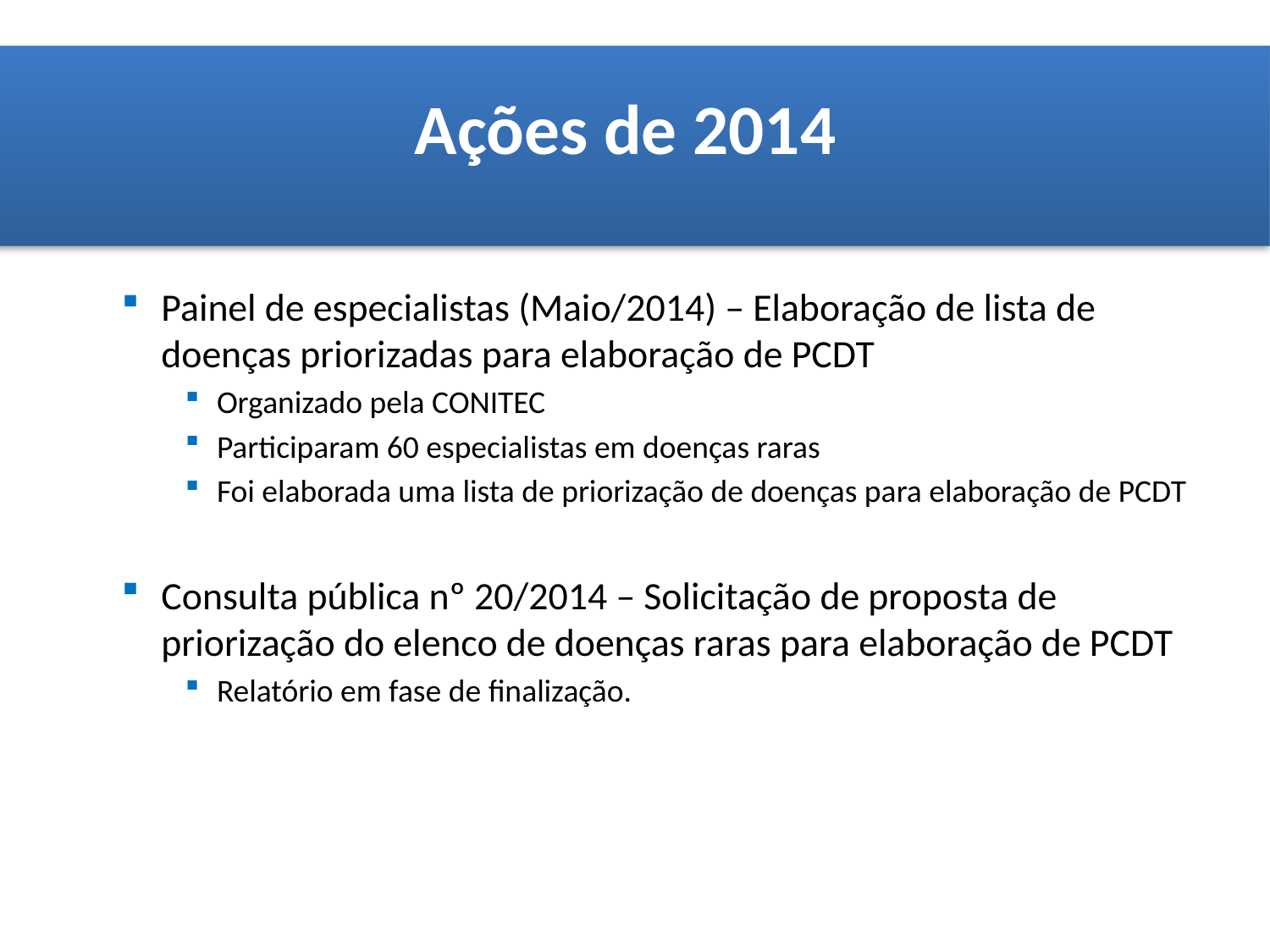

Ações de 2014
Painel de especialistas (Maio/2014) – Elaboração de lista de doenças priorizadas para elaboração de PCDT
Organizado pela CONITEC
Participaram 60 especialistas em doenças raras
Foi elaborada uma lista de priorização de doenças para elaboração de PCDT

Consulta pública nº 20/2014 – Solicitação de proposta de priorização do elenco de doenças raras para elaboração de PCDT
Relatório em fase de finalização.